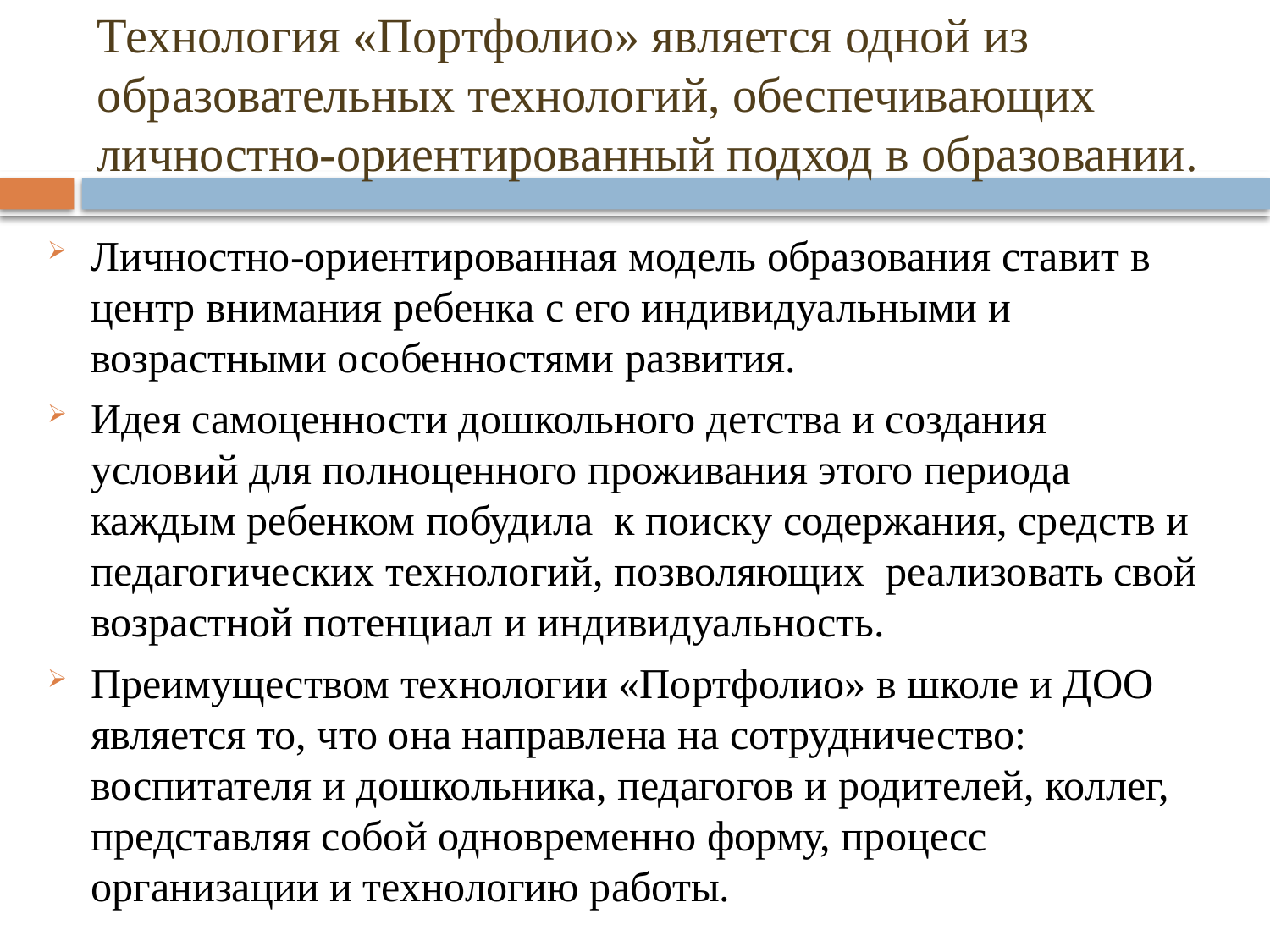

# Технология «Портфолио» является одной из образовательных технологий, обеспечивающих личностно-ориентированный подход в образовании.
Личностно-ориентированная модель образования ставит в центр внимания ребенка с его индивидуальными и возрастными особенностями развития.
Идея самоценности дошкольного детства и создания условий для полноценного проживания этого периода каждым ребенком побудила  к поиску содержания, средств и педагогических технологий, позволяющих  реализовать свой возрастной потенциал и индивидуальность.
Преимуществом технологии «Портфолио» в школе и ДОО является то, что она направлена на сотрудничество: воспитателя и дошкольника, педагогов и родителей, коллег, представляя собой одновременно форму, процесс организации и технологию работы.